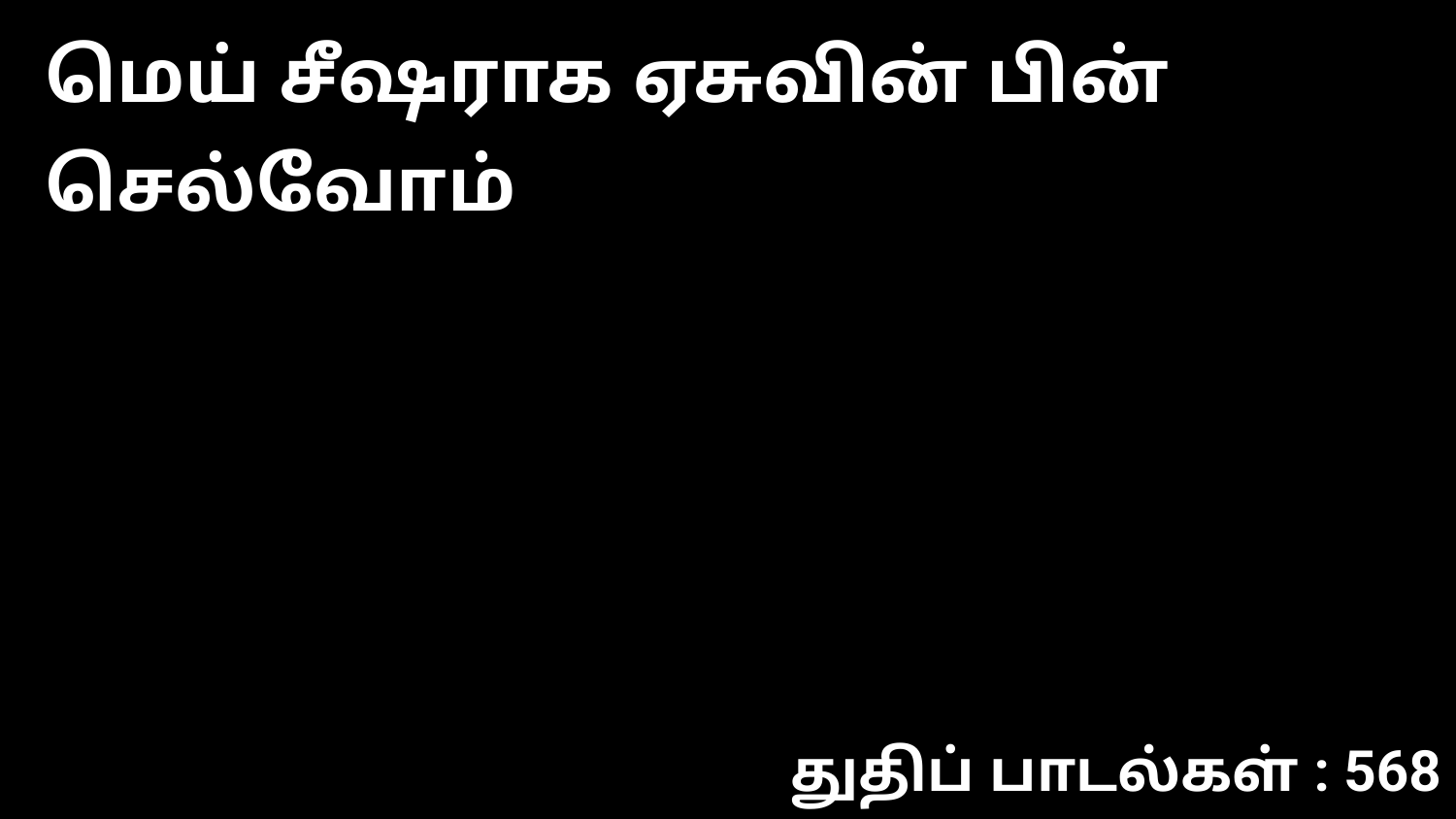

மெய் சீஷராக ஏசுவின் பின் செல்வோம்
துதிப் பாடல்கள் : 568